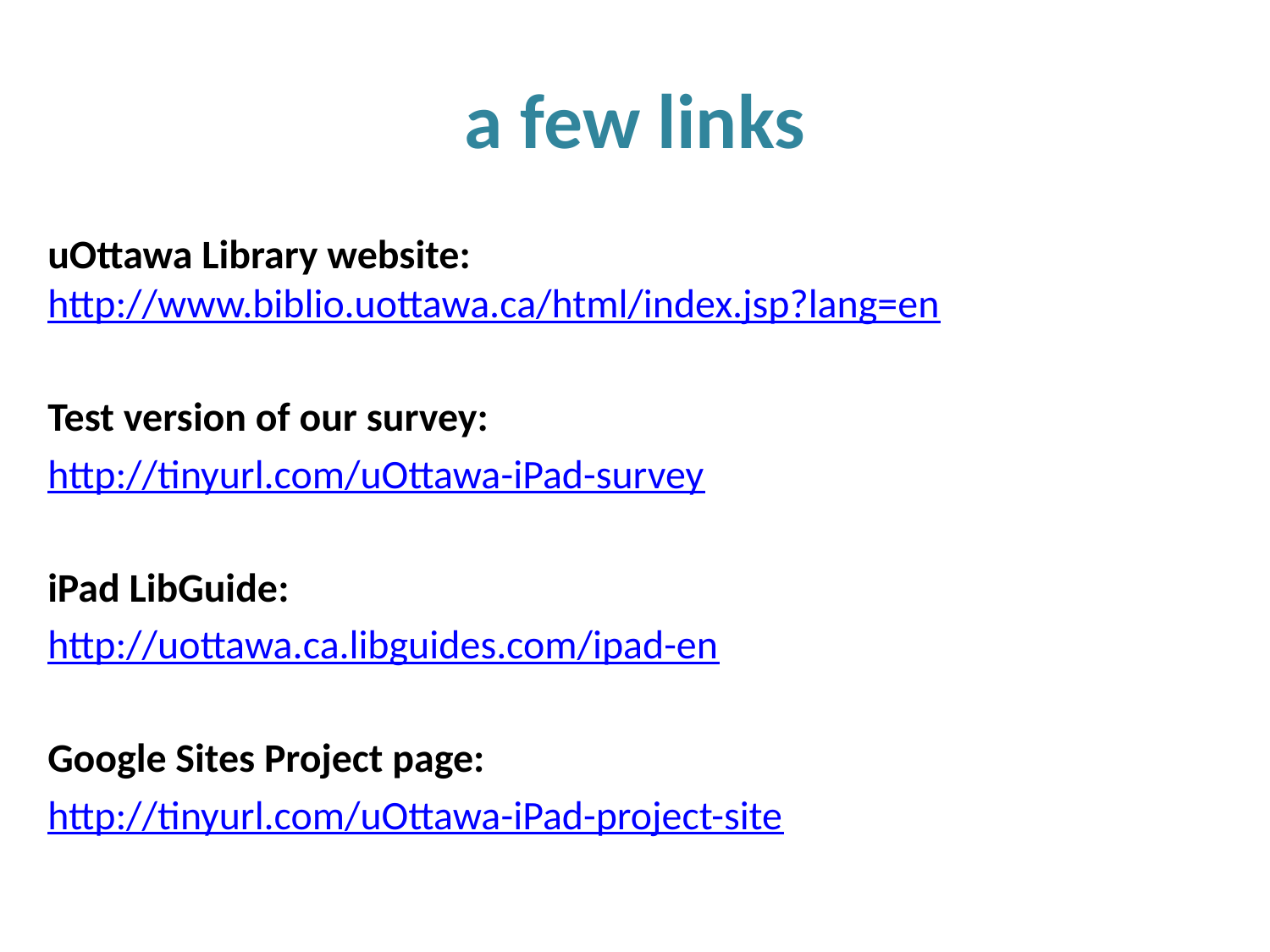

# a few links
uOttawa Library website: http://www.biblio.uottawa.ca/html/index.jsp?lang=en

Test version of our survey:
http://tinyurl.com/uOttawa-iPad-survey

iPad LibGuide:
http://uottawa.ca.libguides.com/ipad-en

Google Sites Project page:
http://tinyurl.com/uOttawa-iPad-project-site